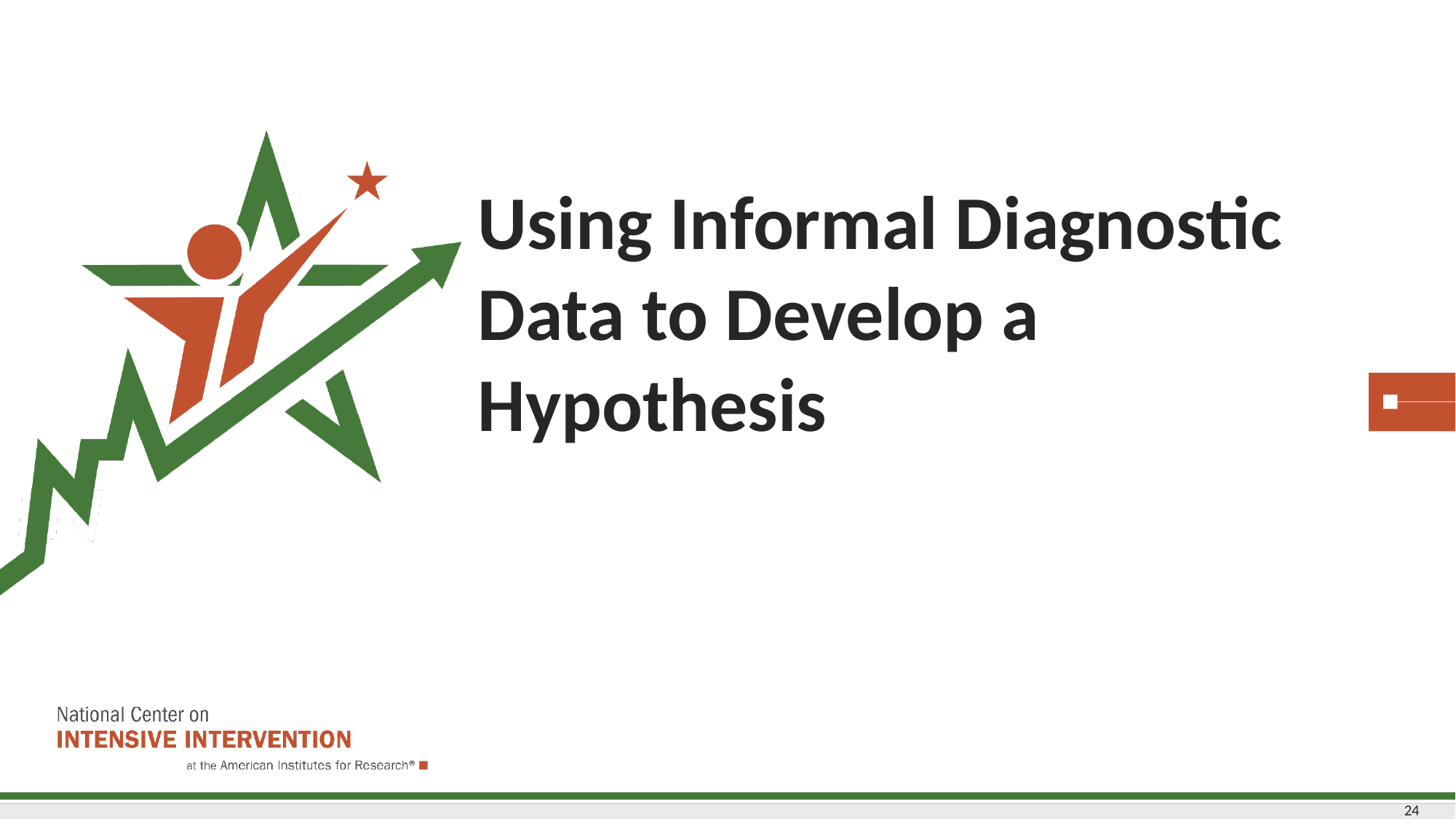

# Using Informal Diagnostic Data to Develop a Hypothesis

24